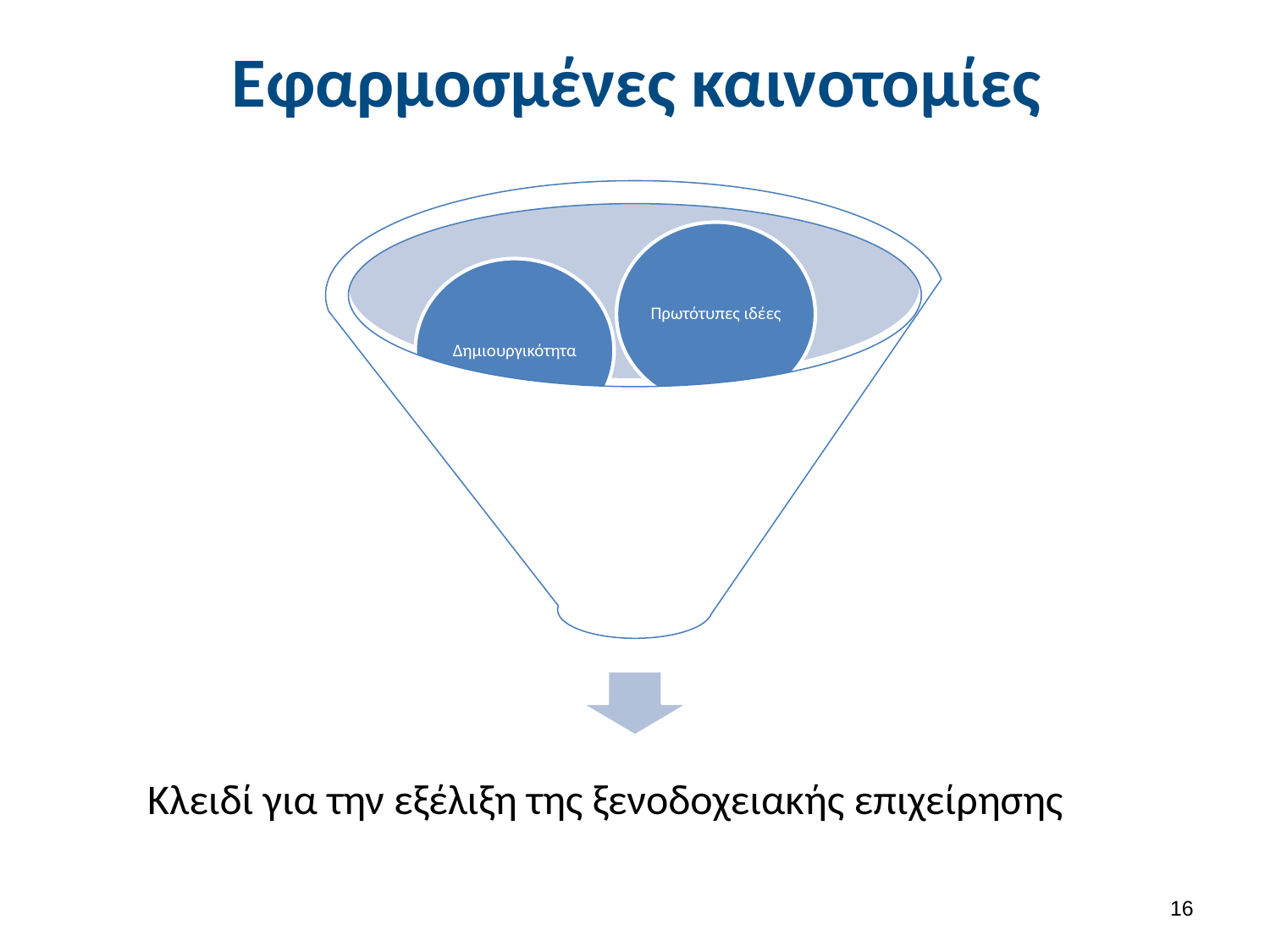

# Εφαρμοσμένες καινοτομίες

Πρωτότυπες ιδέες
Δημιουργικότητα

Κλειδί για την εξέλιξη της ξενοδοχειακής επιχείρησης
16